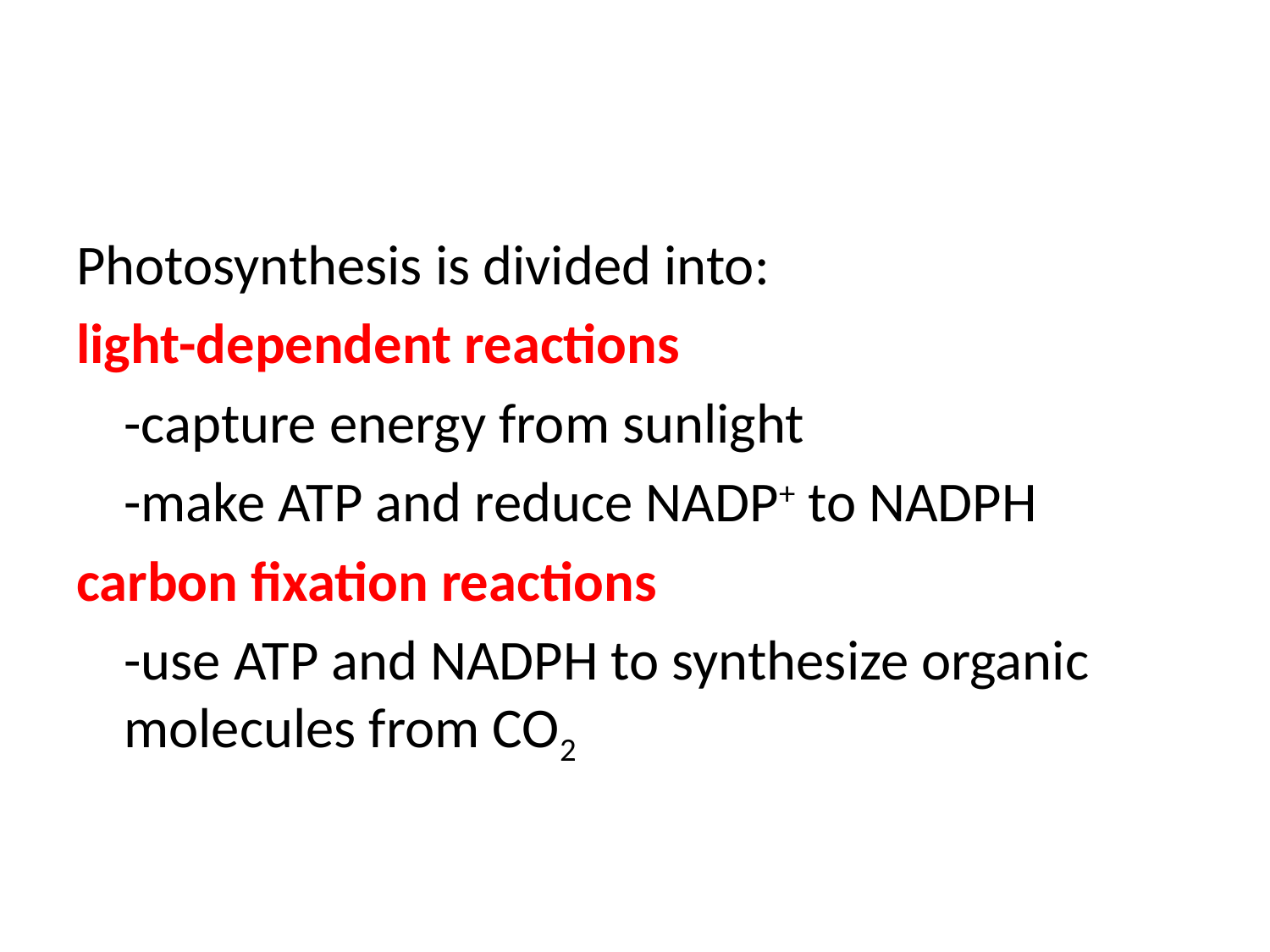

#
Photosynthesis is divided into:
light-dependent reactions
	-capture energy from sunlight
	-make ATP and reduce NADP+ to NADPH
carbon fixation reactions
	-use ATP and NADPH to synthesize organic molecules from CO2